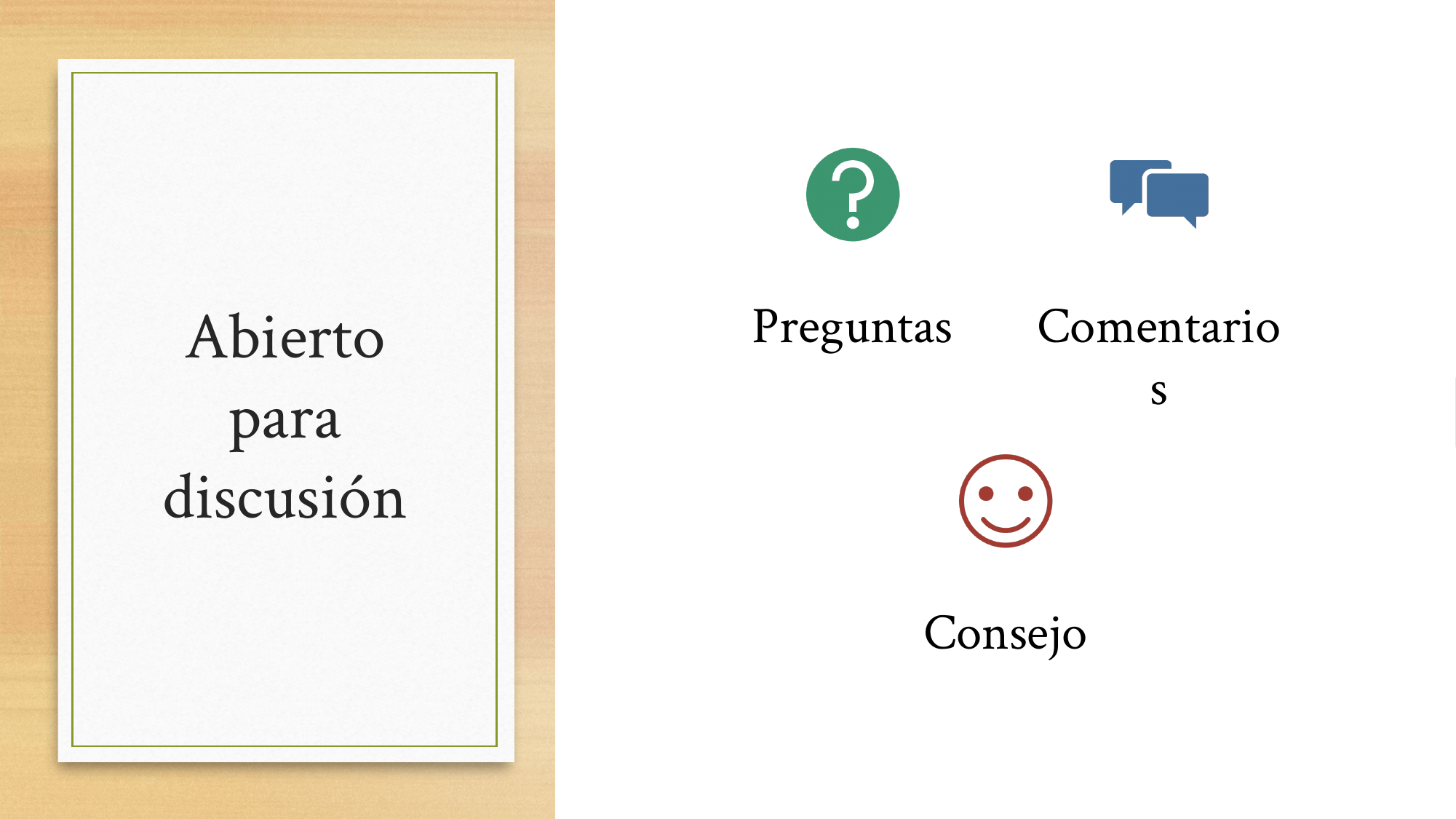

Preguntas
Comentarios
Consejo
# Abierto para discusión